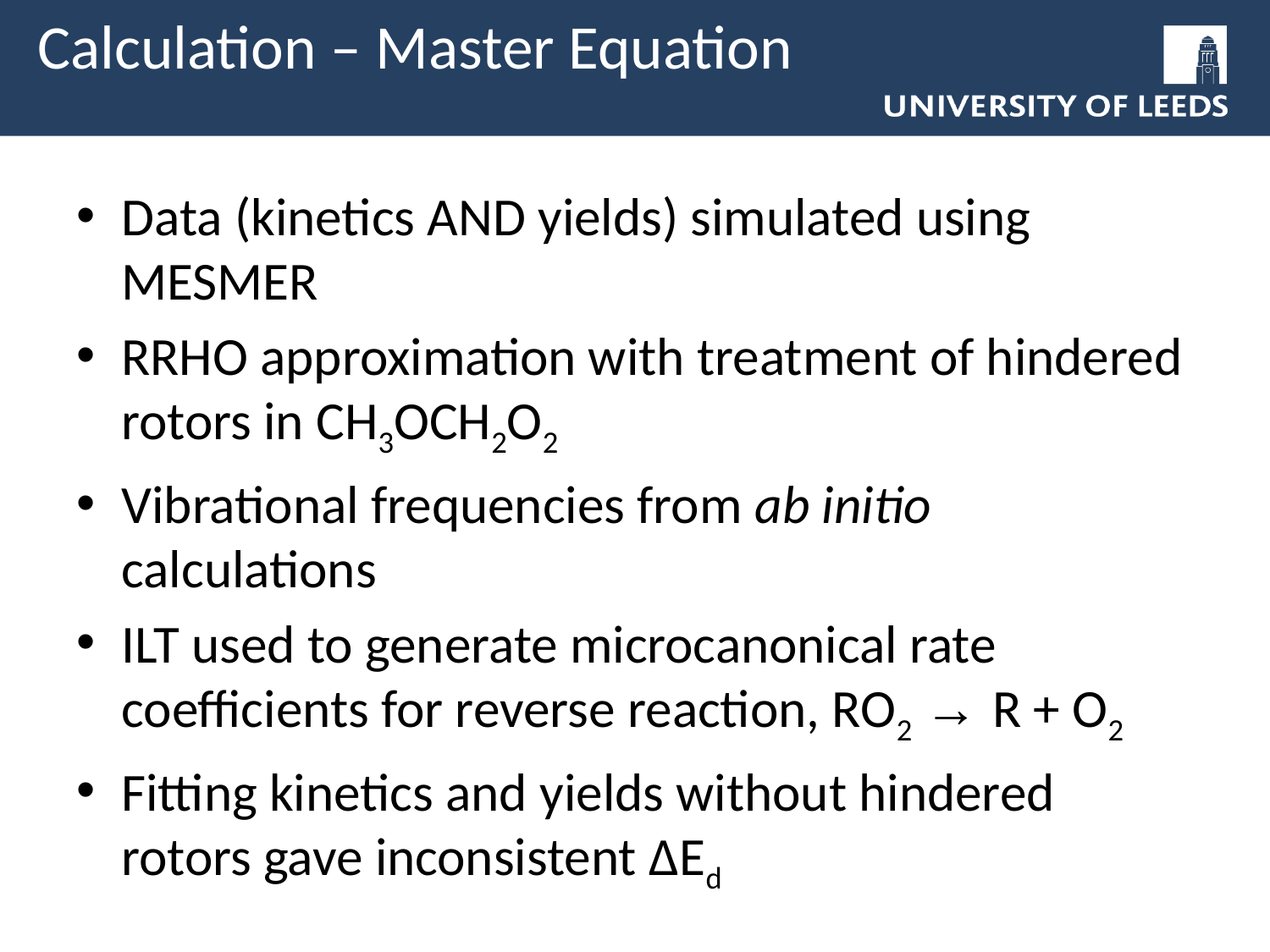

# Calculation – Master Equation
Data (kinetics AND yields) simulated using MESMER
RRHO approximation with treatment of hindered rotors in CH3OCH2O2
Vibrational frequencies from ab initio calculations
ILT used to generate microcanonical rate coefficients for reverse reaction, RO2 → R + O2
Fitting kinetics and yields without hindered rotors gave inconsistent ∆Ed